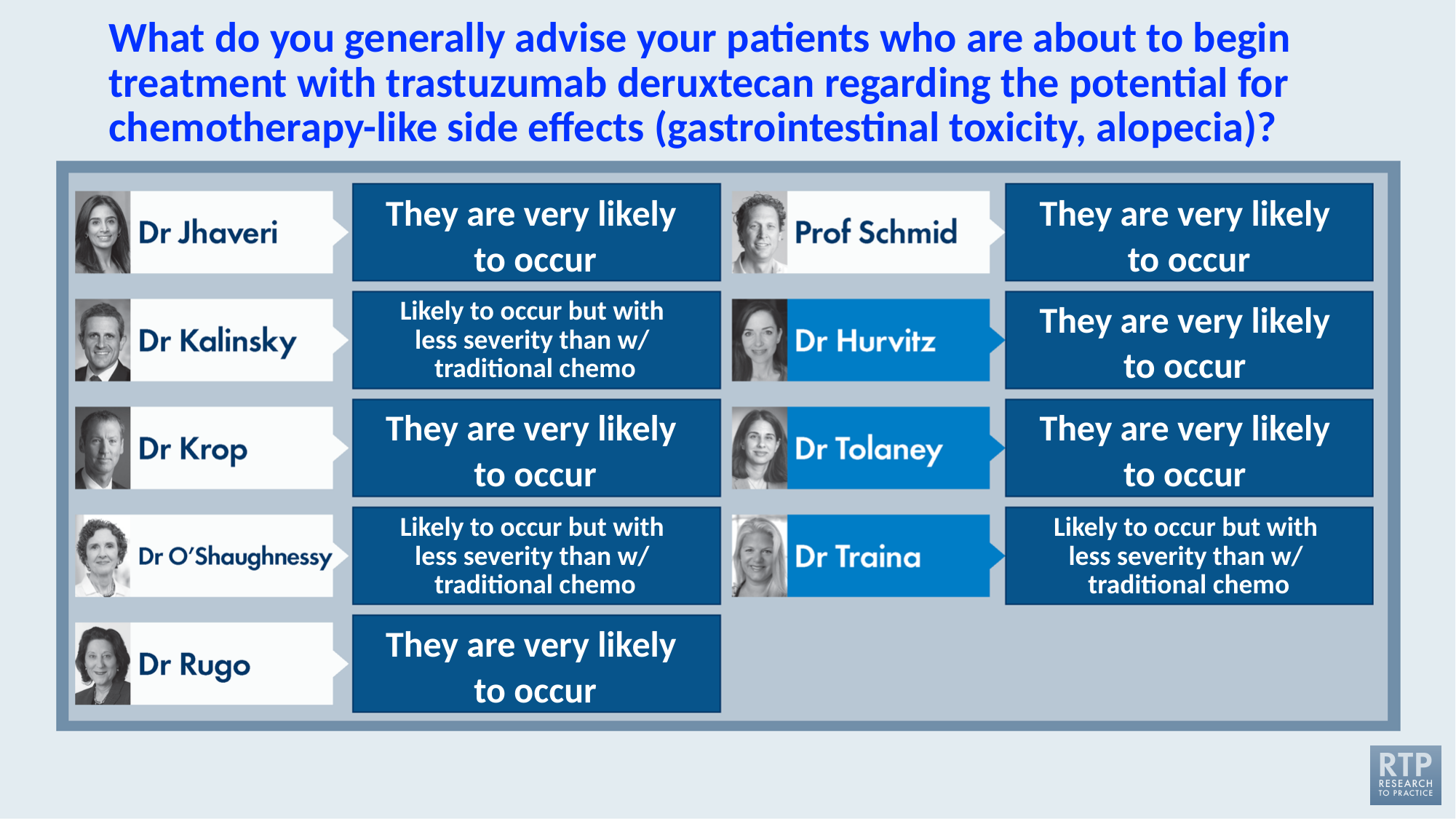

# What do you generally advise your patients who are about to begin treatment with trastuzumab deruxtecan regarding the potential for chemotherapy-like side effects (gastrointestinal toxicity, alopecia)?
They are very likely
to occur
They are very likely
to occur
Likely to occur but with
less severity than w/
traditional chemo
They are very likely
to occur
They are very likely
to occur
They are very likely
to occur
Likely to occur but with
less severity than w/
traditional chemo
Likely to occur but with
less severity than w/
traditional chemo
They are very likely
to occur